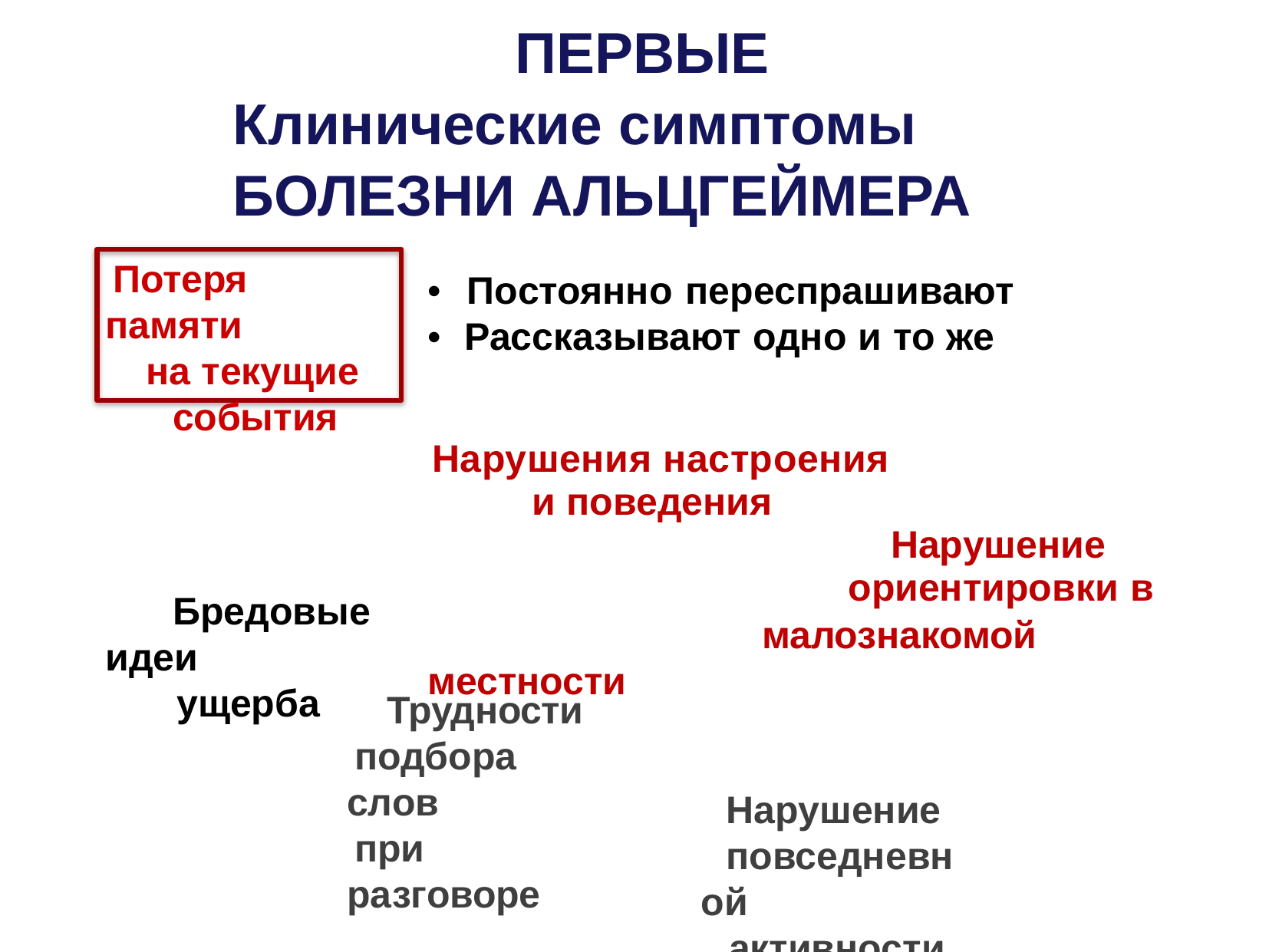

ПЕРВЫЕ
Клинические симптомы
БОЛЕЗНИ АЛЬЦГЕЙМЕРА

Потеря памяти
на текущие
события

Бредовые идеи
ущерба
•  Постоянно переспрашивают
•  Рассказывают одно и то же

Нарушения настроения
и поведения
Нарушение
ориентировки в
малознакомой местности
Трудности
подбора слов
при разговоре
Нарушение
повседневной
активности